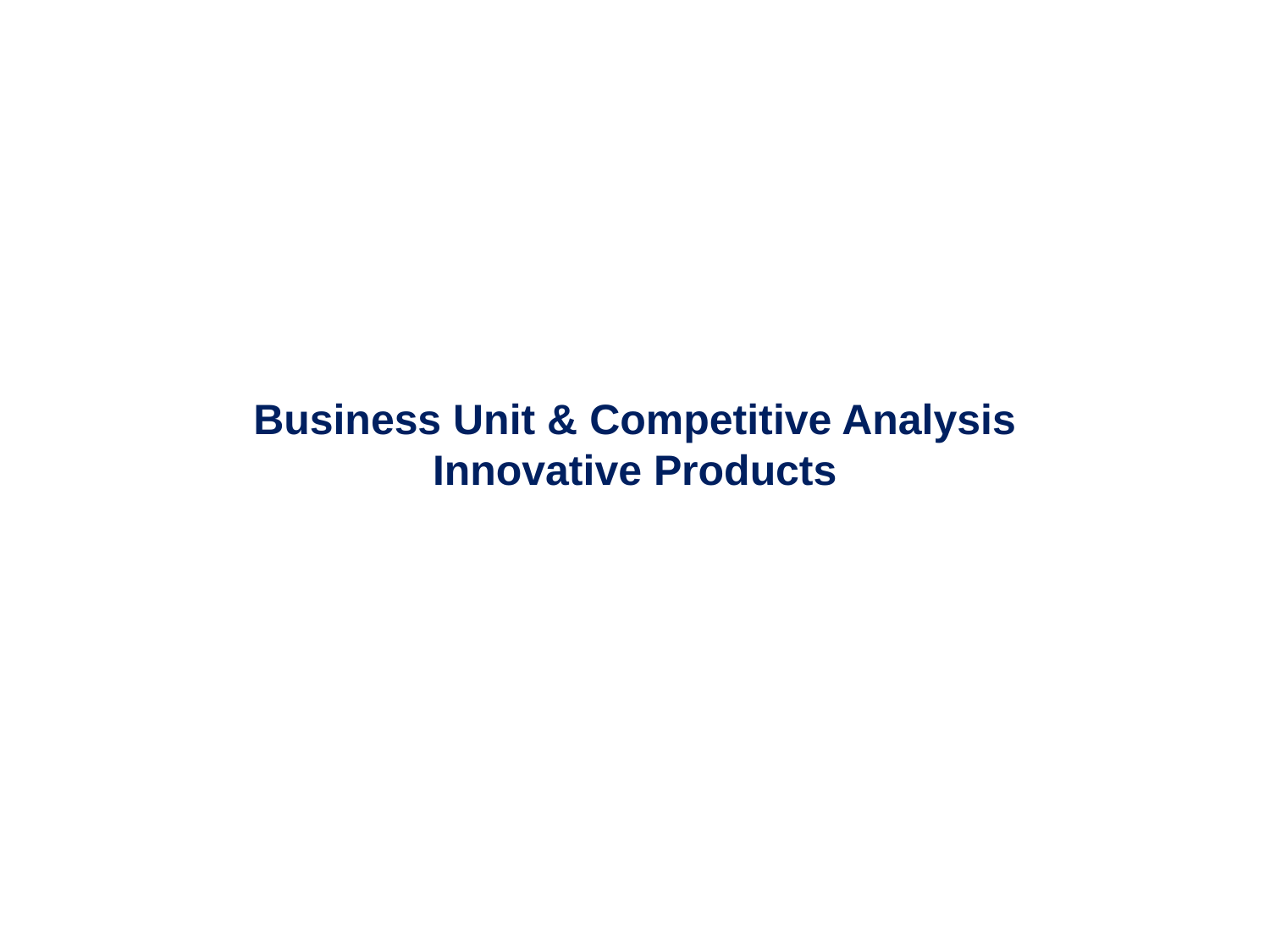

Business Unit & Competitive Analysis
Innovative Products